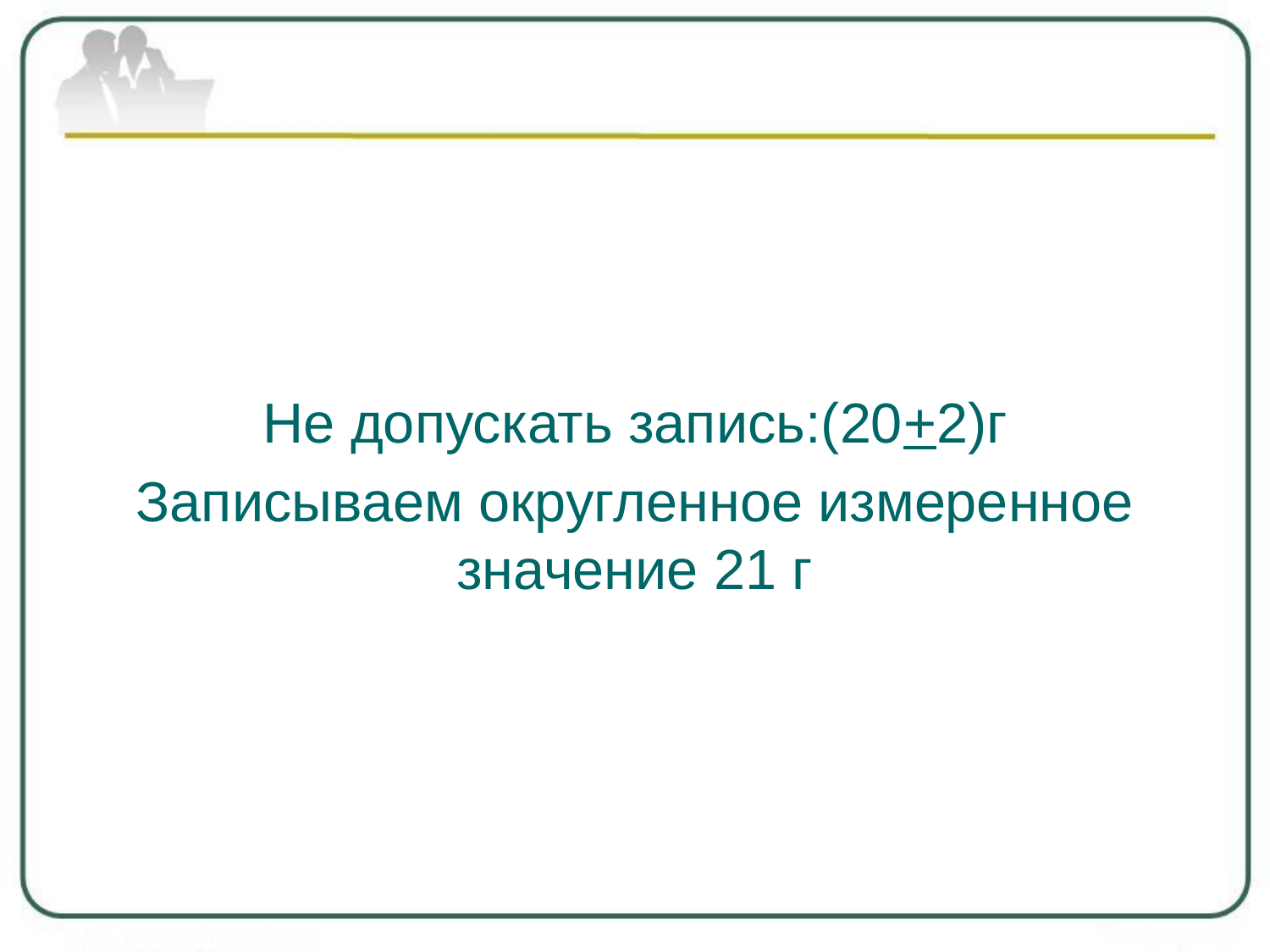

#

Не допускать запись:(20+2)г
Записываем округленное измеренное значение 21 г